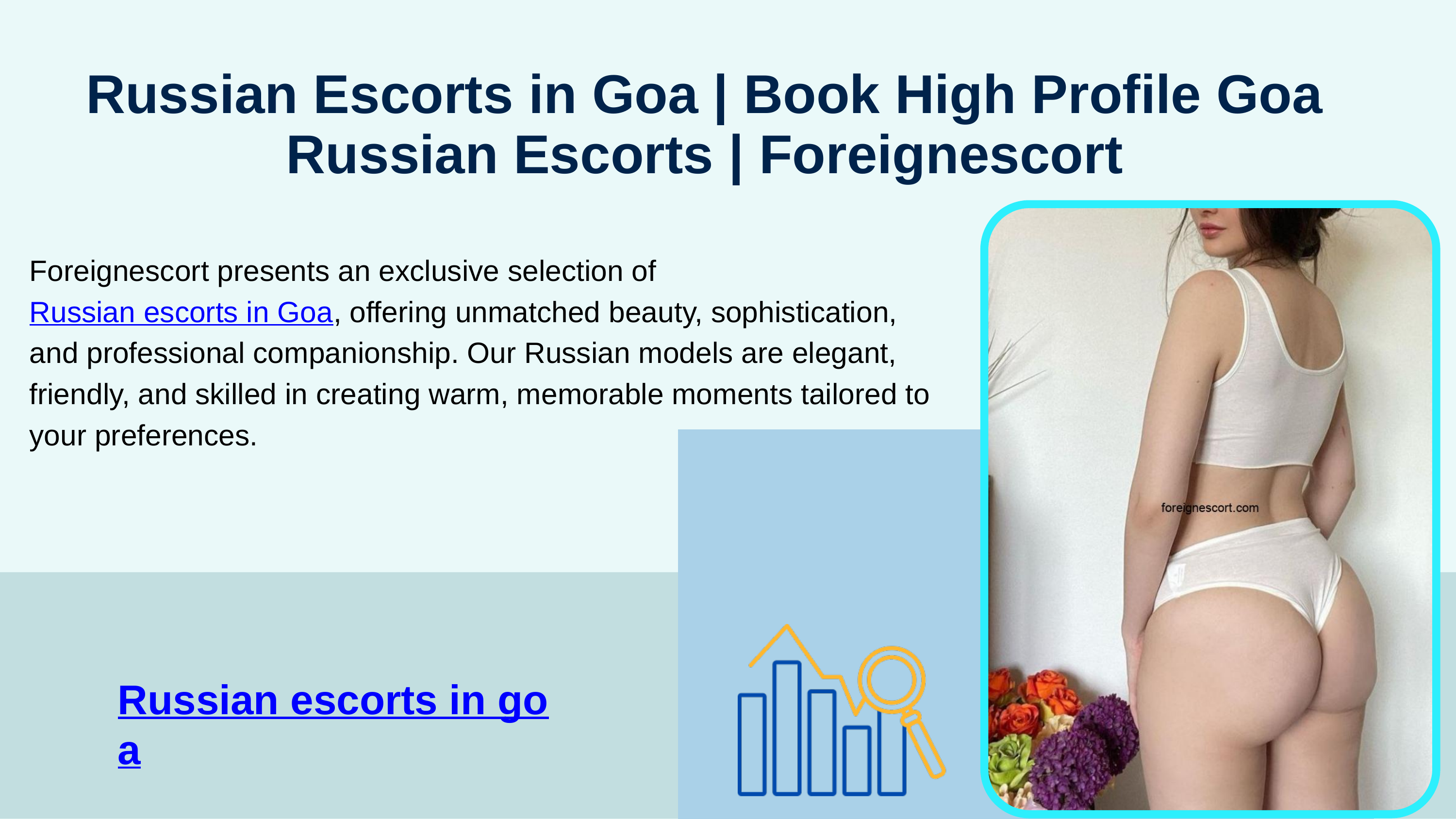

Russian Escorts in Goa | Book High Profile Goa Russian Escorts | Foreignescort

Foreignescort presents an exclusive selection of Russian escorts in Goa, offering unmatched beauty, sophistication, and professional companionship. Our Russian models are elegant, friendly, and skilled in creating warm, memorable moments tailored to your preferences.

Russian escorts in goa